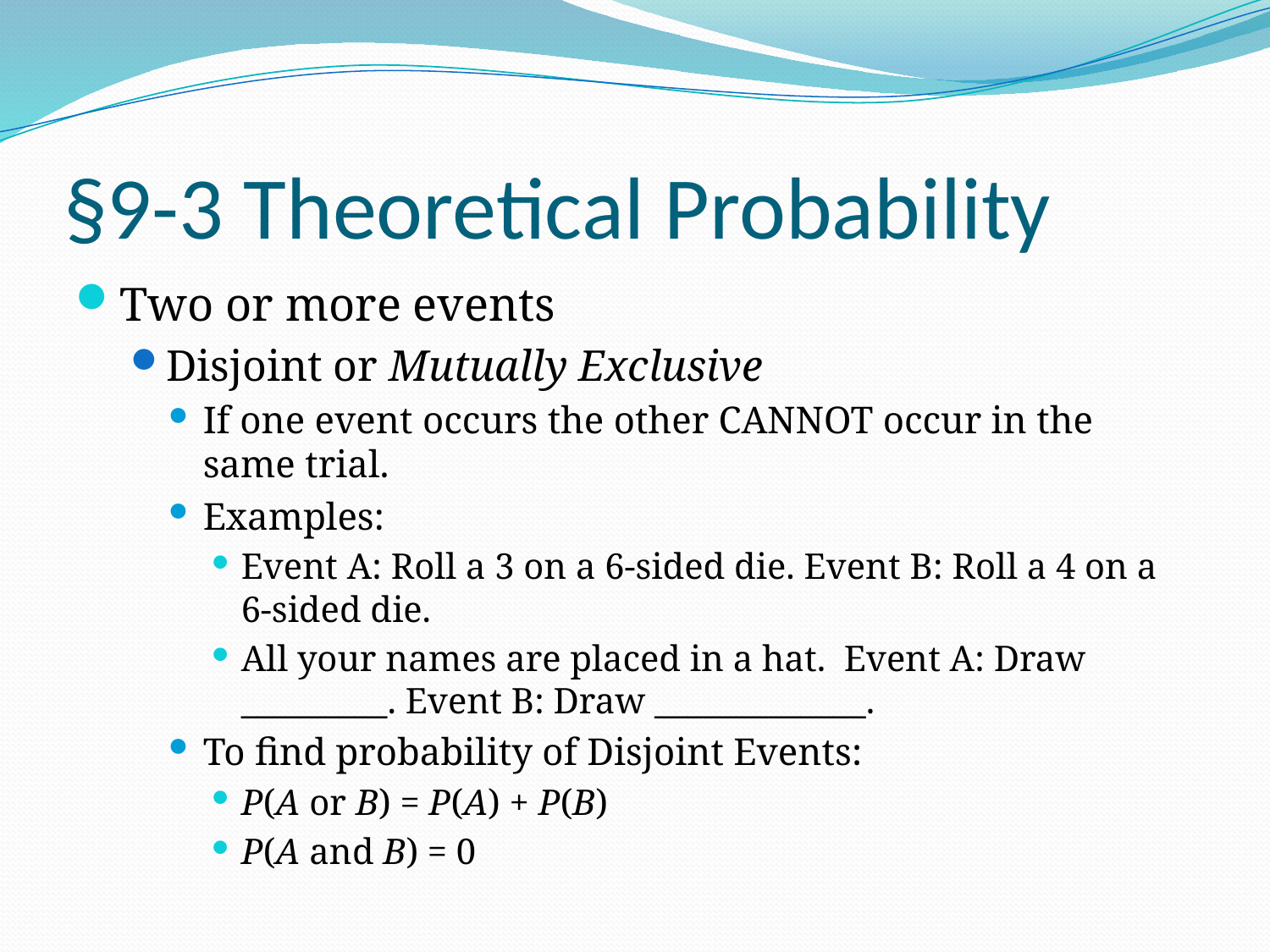

# §9-3 Theoretical Probability
Two or more events
Disjoint or Mutually Exclusive
If one event occurs the other CANNOT occur in the same trial.
Examples:
Event A: Roll a 3 on a 6-sided die. Event B: Roll a 4 on a 6-sided die.
All your names are placed in a hat.  Event A: Draw _________. Event B: Draw _____________.
To find probability of Disjoint Events:
P(A or B) = P(A) + P(B)
P(A and B) = 0